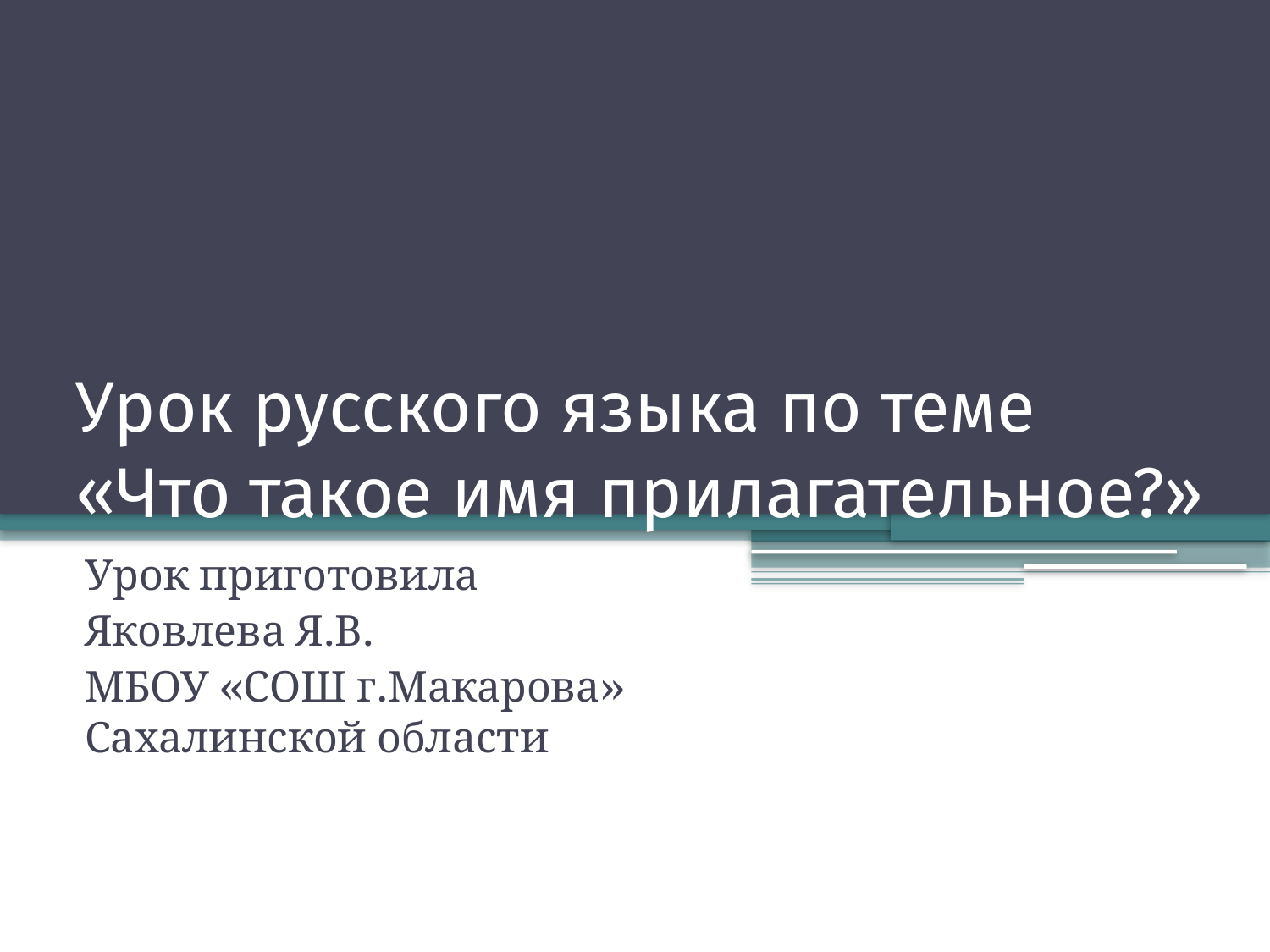

# Урок русского языка по теме «Что такое имя прилагательное?»
Урок приготовила
Яковлева Я.В.
МБОУ «СОШ г.Макарова» Сахалинской области